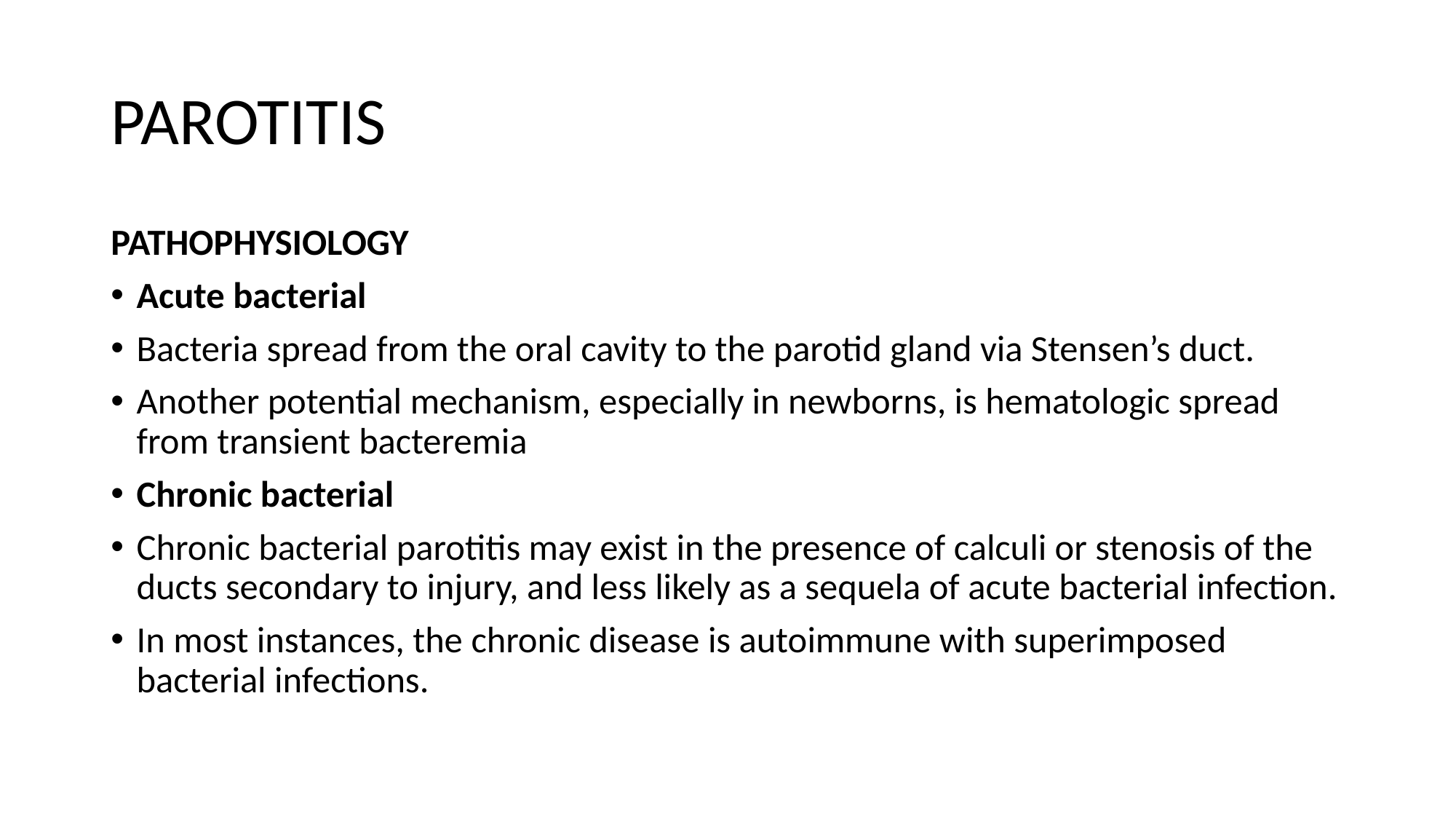

# PAROTITIS
PATHOPHYSIOLOGY
Acute bacterial
Bacteria spread from the oral cavity to the parotid gland via Stensen’s duct.
Another potential mechanism, especially in newborns, is hematologic spread from transient bacteremia
Chronic bacterial
Chronic bacterial parotitis may exist in the presence of calculi or stenosis of the ducts secondary to injury, and less likely as a sequela of acute bacterial infection.
In most instances, the chronic disease is autoimmune with superimposed bacterial infections.